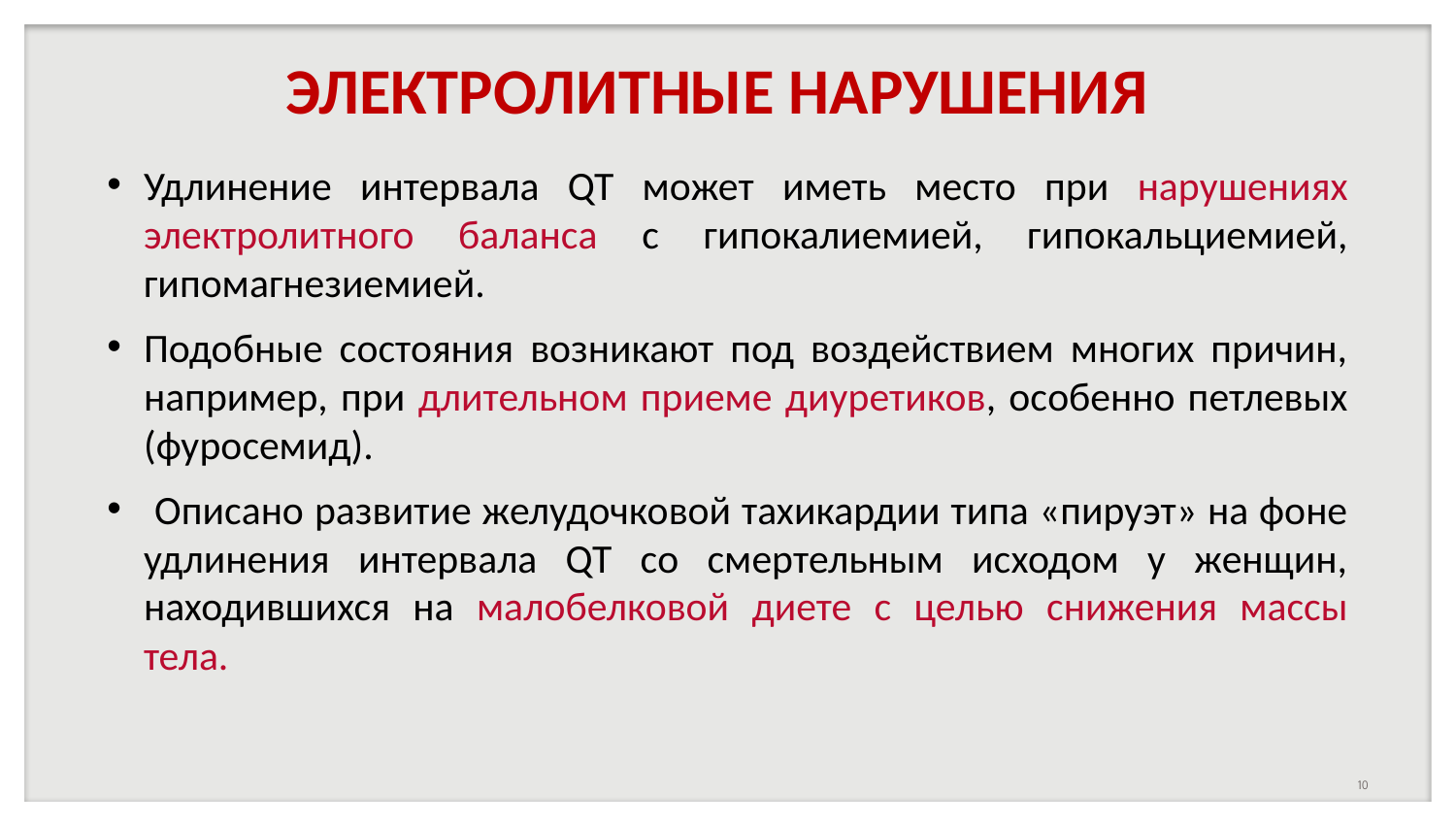

# ЭЛЕКТРОЛИТНЫЕ НАРУШЕНИЯ
Удлинение интервала QT может иметь место при нарушениях электролитного баланса с гипокалиемией, гипокальциемией, гипомагнезиемией.
Подобные состояния возникают под воздействием многих причин, например, при длительном приеме диуретиков, особенно петлевых (фуросемид).
 Описано развитие желудочковой тахикардии типа «пируэт» на фоне удлинения интервала QT cо смертельным исходом у женщин, находившихся на малобелковой диете с целью снижения массы тела.
10